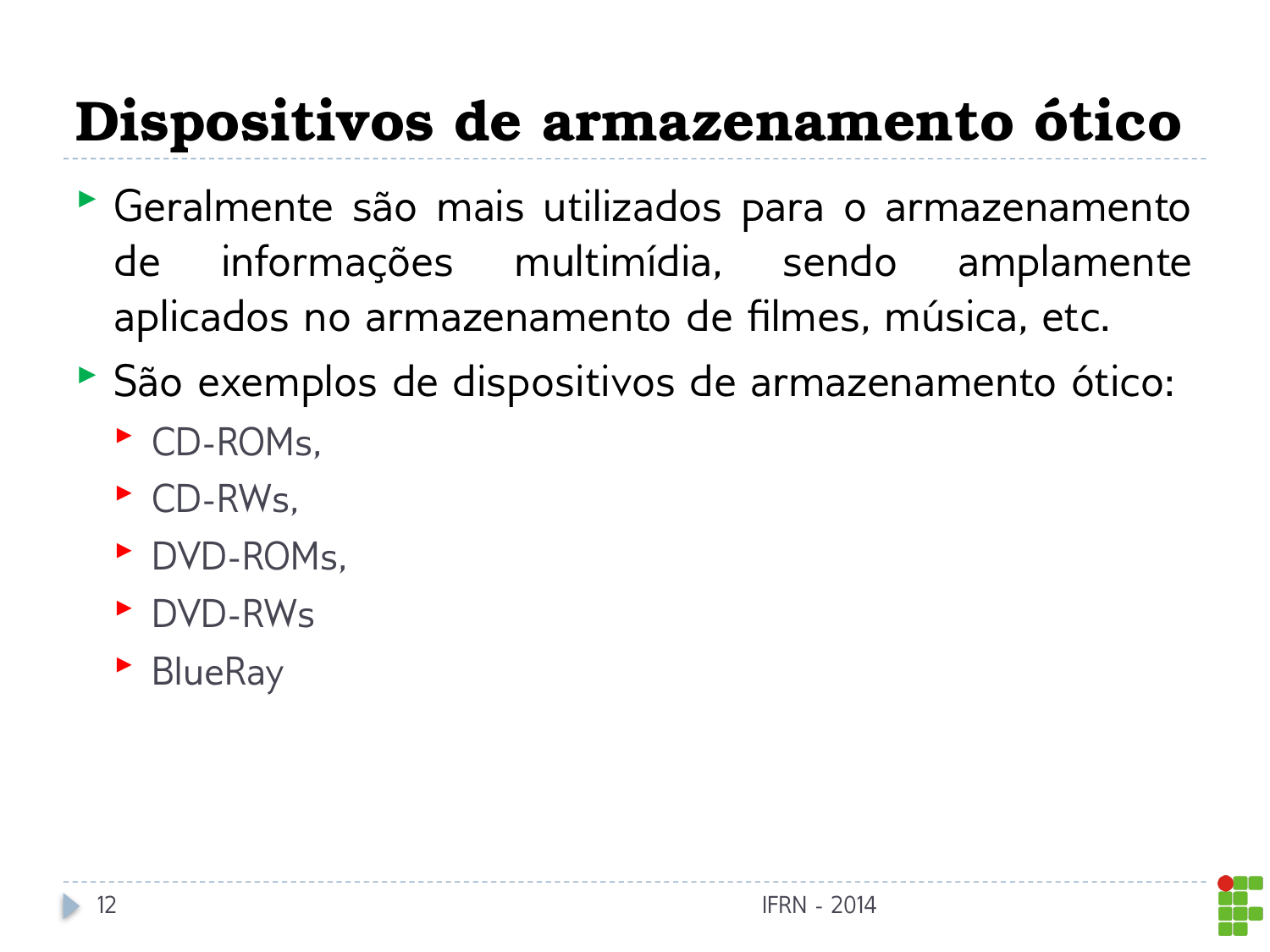

# Dispositivos de armazenamento ótico
Geralmente são mais utilizados para o armazenamento de informações multimídia, sendo amplamente aplicados no armazenamento de filmes, música, etc.
São exemplos de dispositivos de armazenamento ótico:
CD-ROMs,
CD-RWs,
DVD-ROMs,
DVD-RWs
BlueRay
12
IFRN - 2014